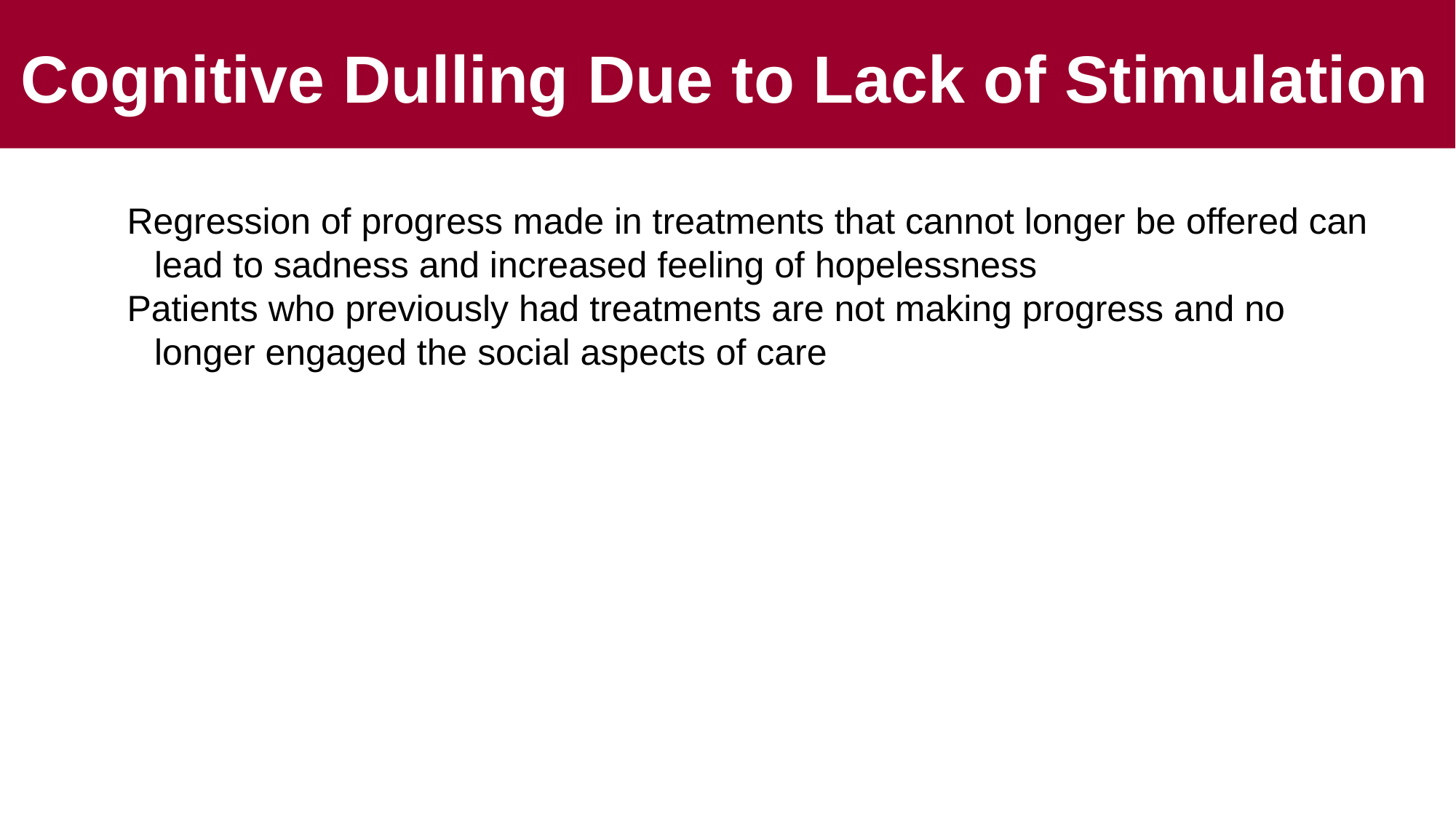

Cognitive Dulling Due to Lack of Stimulation
Regression of progress made in treatments that cannot longer be offered can lead to sadness and increased feeling of hopelessness
Patients who previously had treatments are not making progress and no longer engaged the social aspects of care